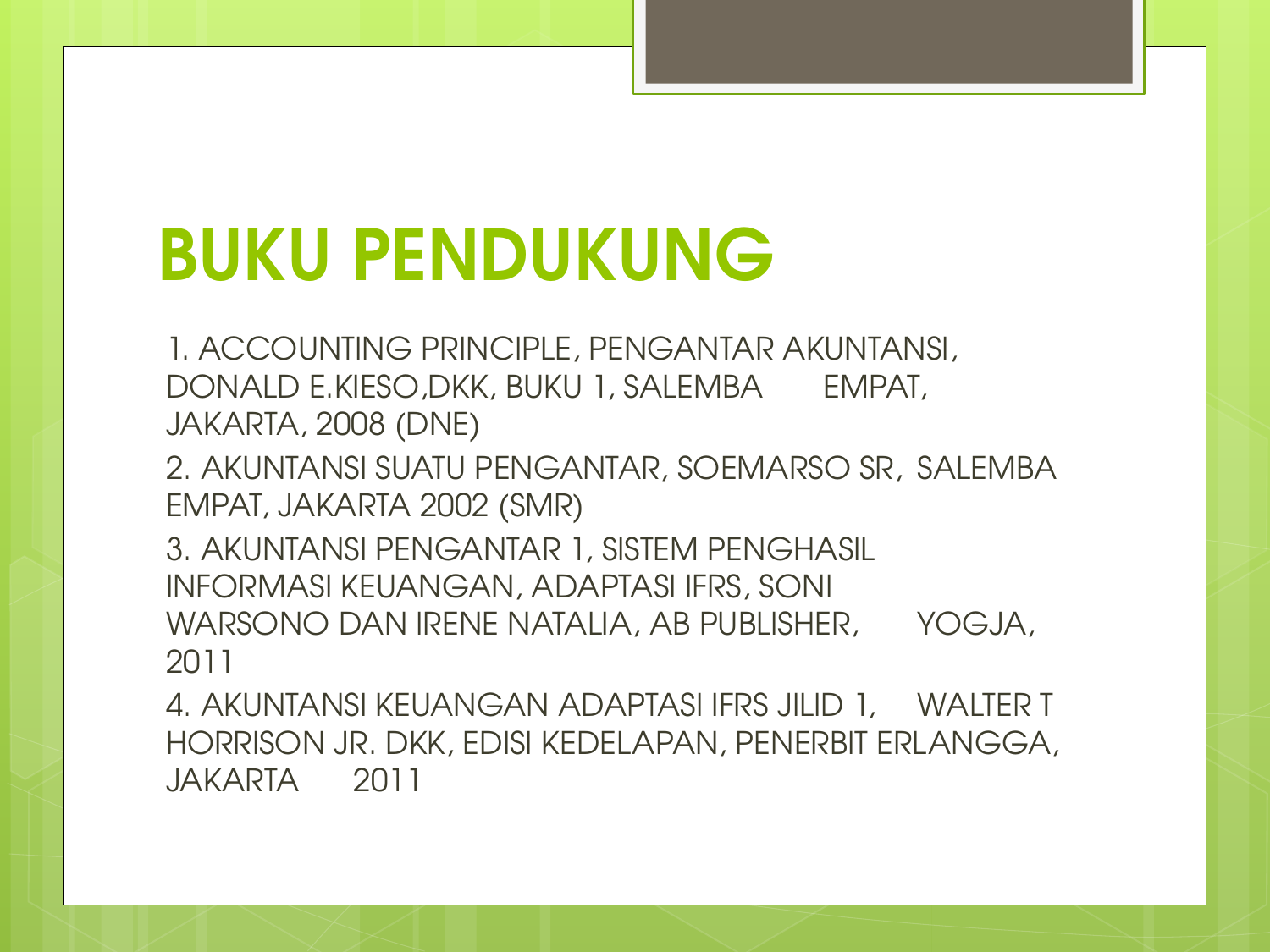

# BUKU PENDUKUNG
1. ACCOUNTING PRINCIPLE, PENGANTAR AKUNTANSI, 	DONALD E.KIESO,DKK, BUKU 1, SALEMBA 	EMPAT, JAKARTA, 2008 (DNE)
2. AKUNTANSI SUATU PENGANTAR, SOEMARSO SR, 	SALEMBA EMPAT, JAKARTA 2002 (SMR)
3. AKUNTANSI PENGANTAR 1, SISTEM PENGHASIL 	INFORMASI KEUANGAN, ADAPTASI IFRS, SONI 	WARSONO DAN IRENE NATALIA, AB PUBLISHER, 	YOGJA, 2011
4. AKUNTANSI KEUANGAN ADAPTASI IFRS JILID 1, 	WALTER T HORRISON JR. DKK, EDISI 	KEDELAPAN, PENERBIT ERLANGGA, JAKARTA 	2011